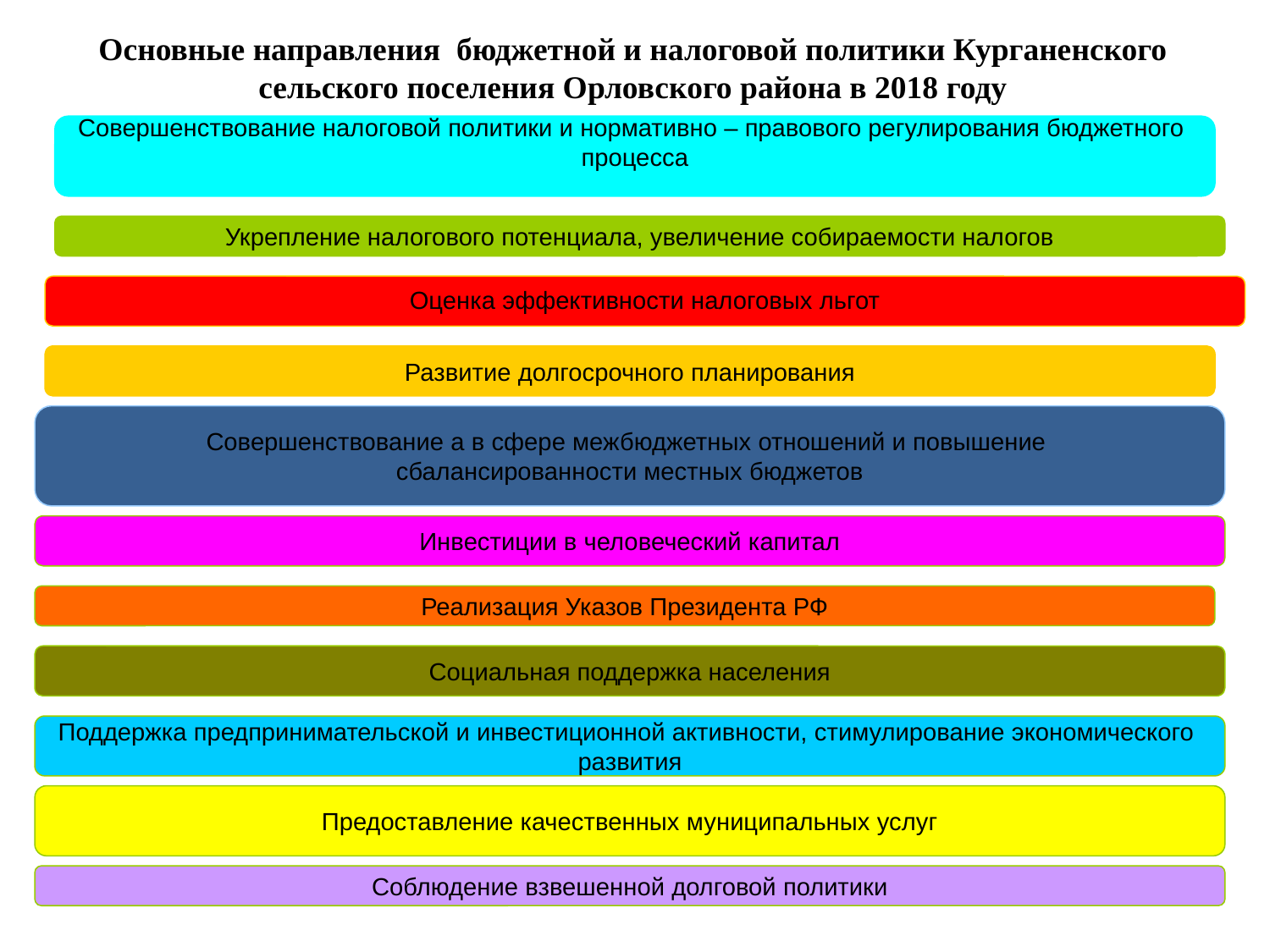

# Основные направления  бюджетной и налоговой политики Курганенского сельского поселения Орловского района в 2018 году
Совершенствование налоговой политики и нормативно – правового регулирования бюджетного
процесса

Укрепление налогового потенциала, увеличение собираемости налогов
Оценка эффективности налоговых льгот
Развитие долгосрочного планирования
Совершенствование а в сфере межбюджетных отношений и повышение
сбалансированности местных бюджетов
Инвестиции в человеческий капитал
Реализация Указов Президента РФ
Социальная поддержка населения
Поддержка предпринимательской и инвестиционной активности, стимулирование экономического
развития
Предоставление качественных муниципальных услуг
Соблюдение взвешенной долговой политики